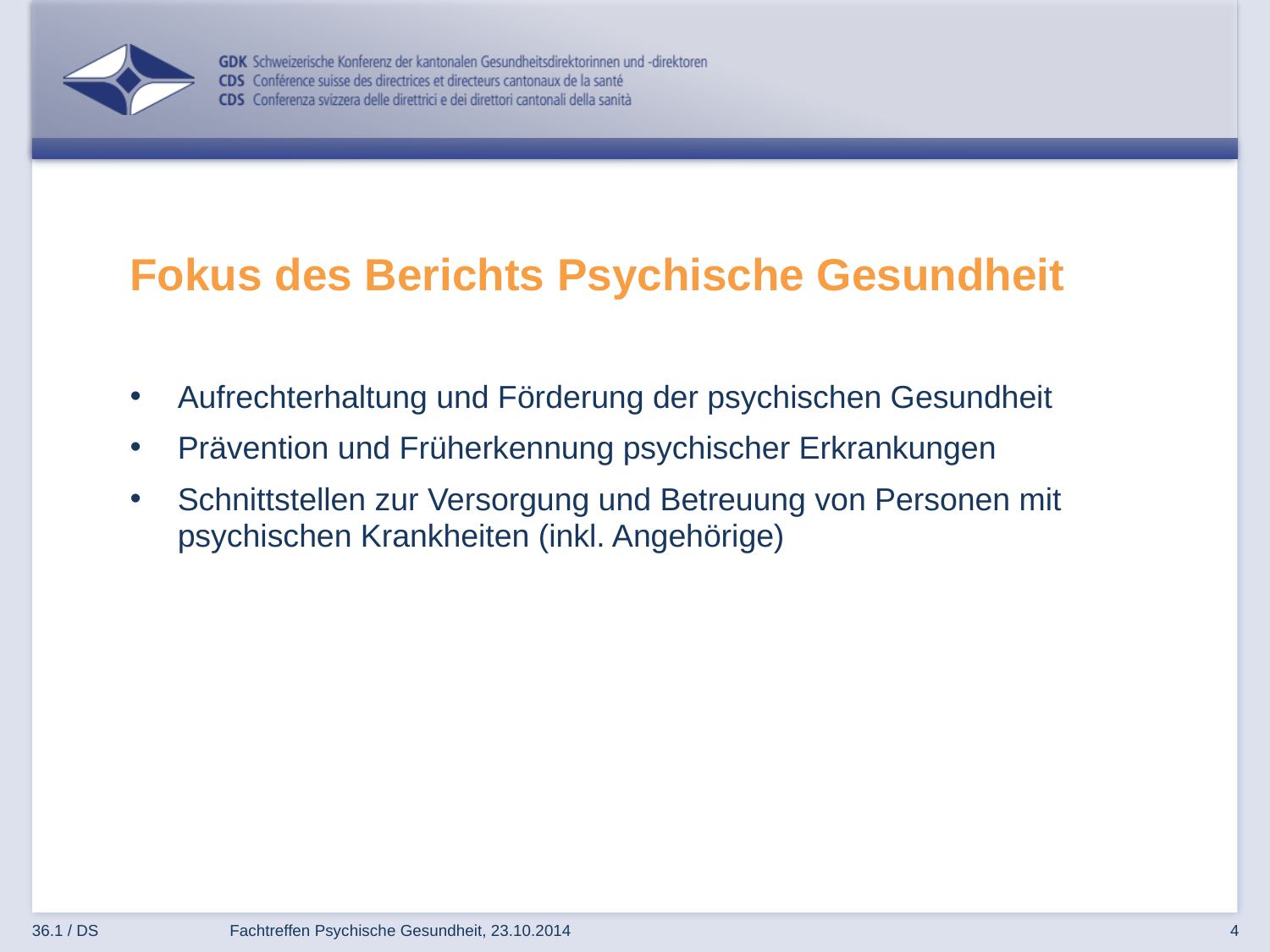

# Fokus des Berichts Psychische Gesundheit
Aufrechterhaltung und Förderung der psychischen Gesundheit
Prävention und Früherkennung psychischer Erkrankungen
Schnittstellen zur Versorgung und Betreuung von Personen mit psychischen Krankheiten (inkl. Angehörige)
36.1 / DS
Fachtreffen Psychische Gesundheit, 23.10.2014
4